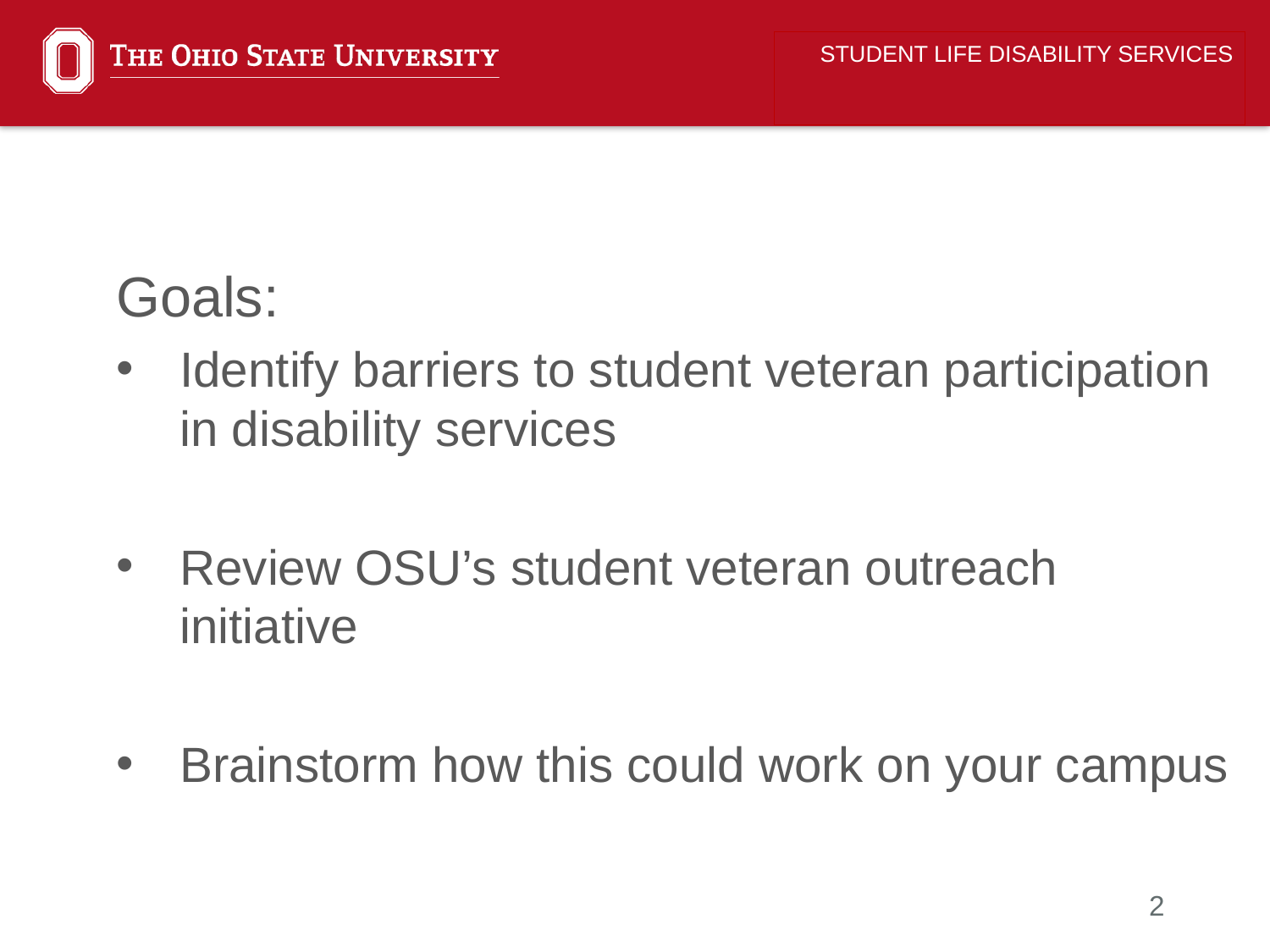

STUDENT LIFE DISABILITY SERVICES
Goals:
Identify barriers to student veteran participation in disability services

Review OSU’s student veteran outreach initiative

Brainstorm how this could work on your campus